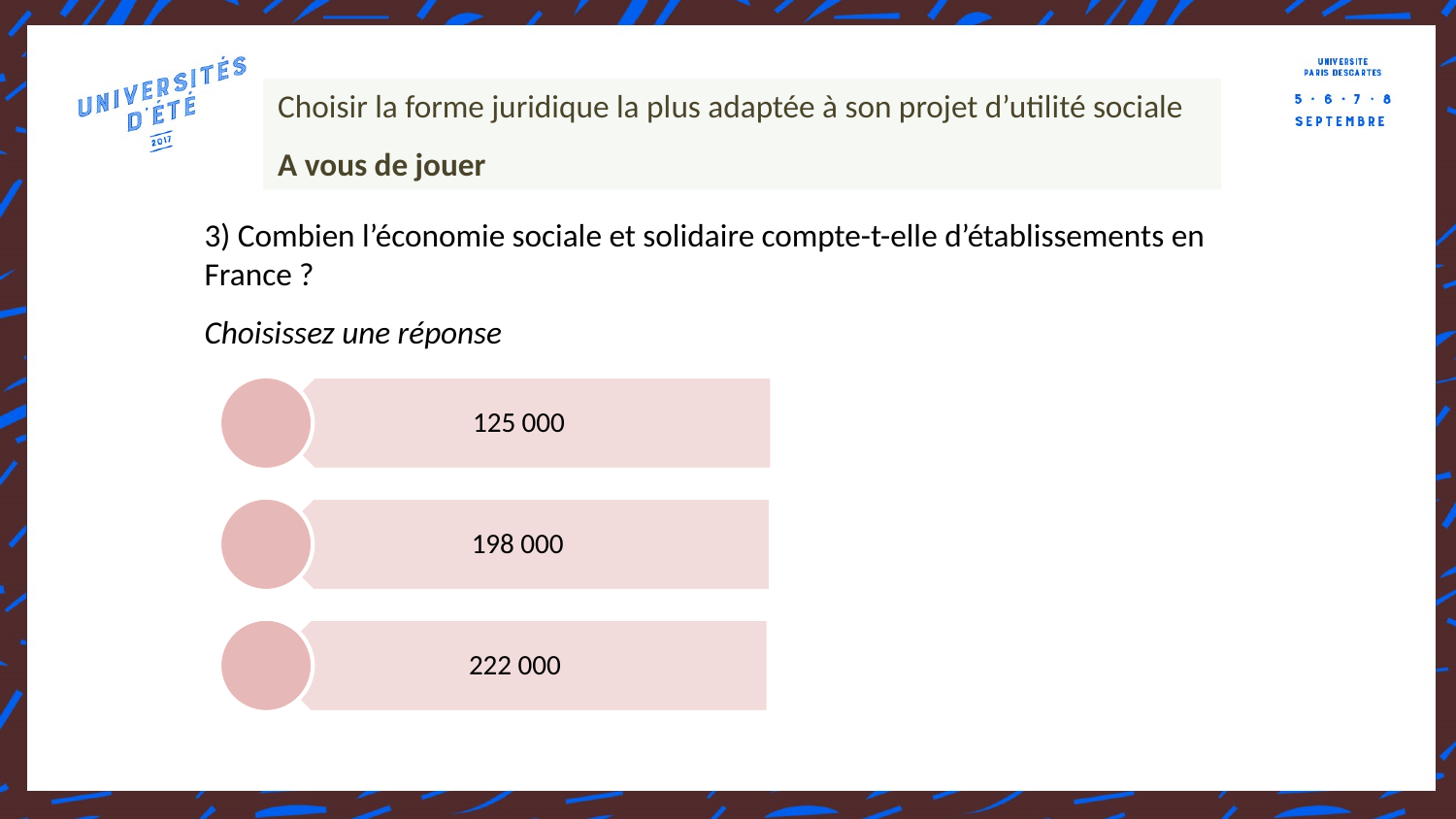

Choisir la forme juridique la plus adaptée à son projet d’utilité sociale
A vous de jouer
3) Combien l’économie sociale et solidaire compte-t-elle d’établissements en France ?
Choisissez une réponse
125 000
198 000
222 000